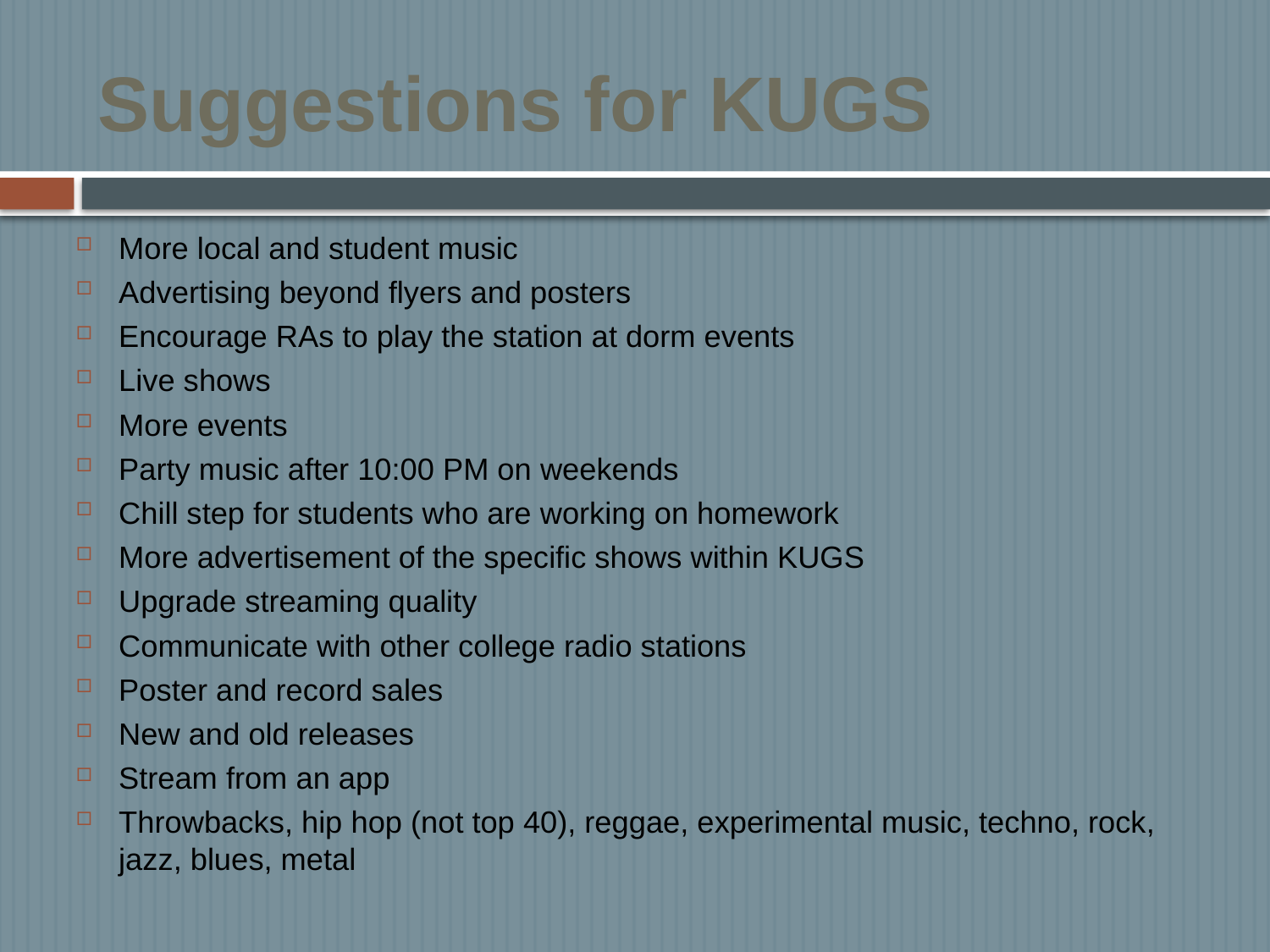

# Suggestions for KUGS
More local and student music
Advertising beyond flyers and posters
Encourage RAs to play the station at dorm events
Live shows
More events
Party music after 10:00 PM on weekends
Chill step for students who are working on homework
More advertisement of the specific shows within KUGS
Upgrade streaming quality
Communicate with other college radio stations
Poster and record sales
New and old releases
Stream from an app
Throwbacks, hip hop (not top 40), reggae, experimental music, techno, rock, jazz, blues, metal